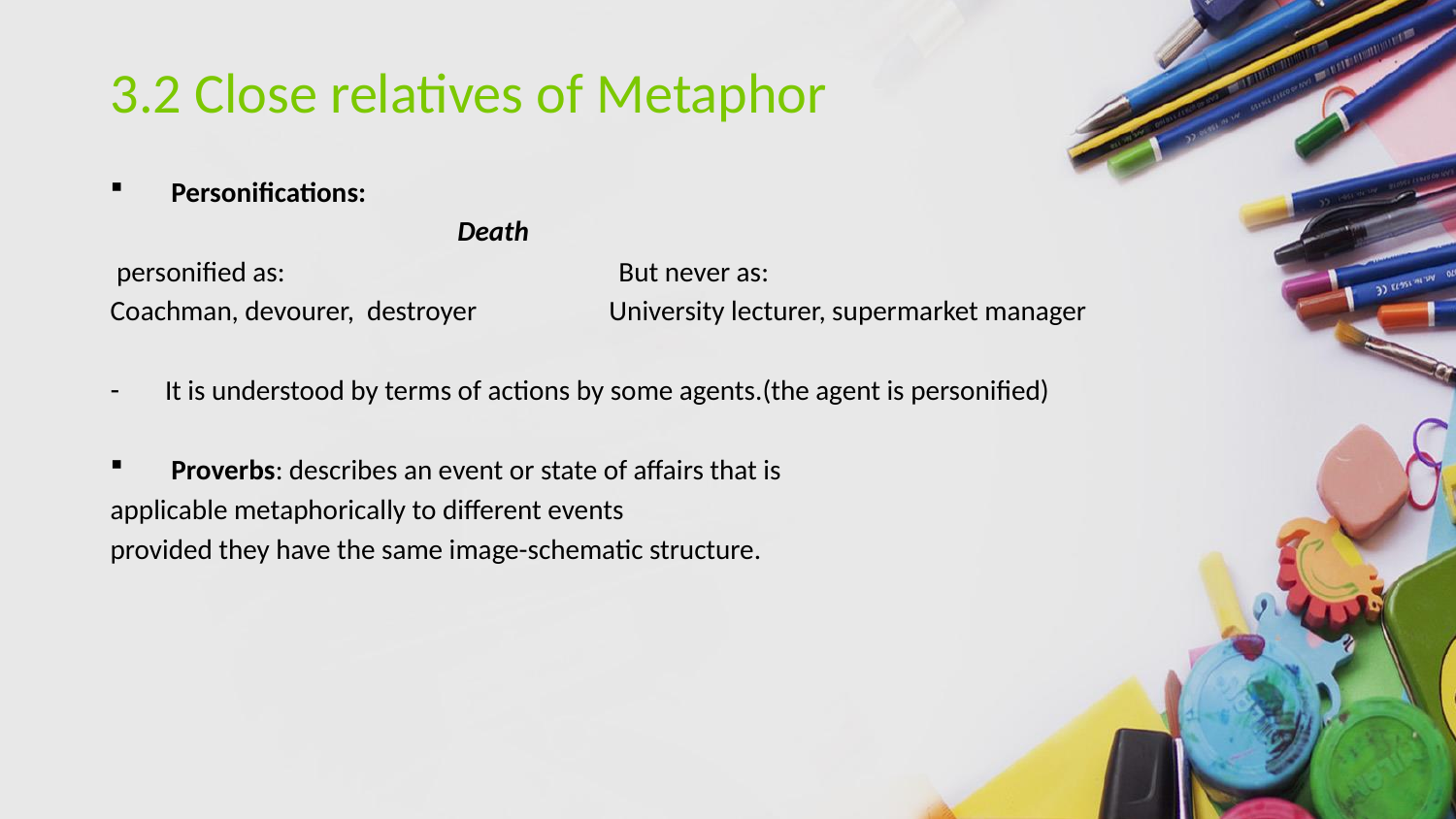

# 3.2 Close relatives of Metaphor
 Personifications:
                                                       Death
 personified as:                                                     But never as:
Coachman, devourer,  destroyer                     University lecturer, supermarket manager

It is understood by terms of actions by some agents.(the agent is personified)

 Proverbs: describes an event or state of affairs that is
applicable metaphorically to different events
provided they have the same image-schematic structure.